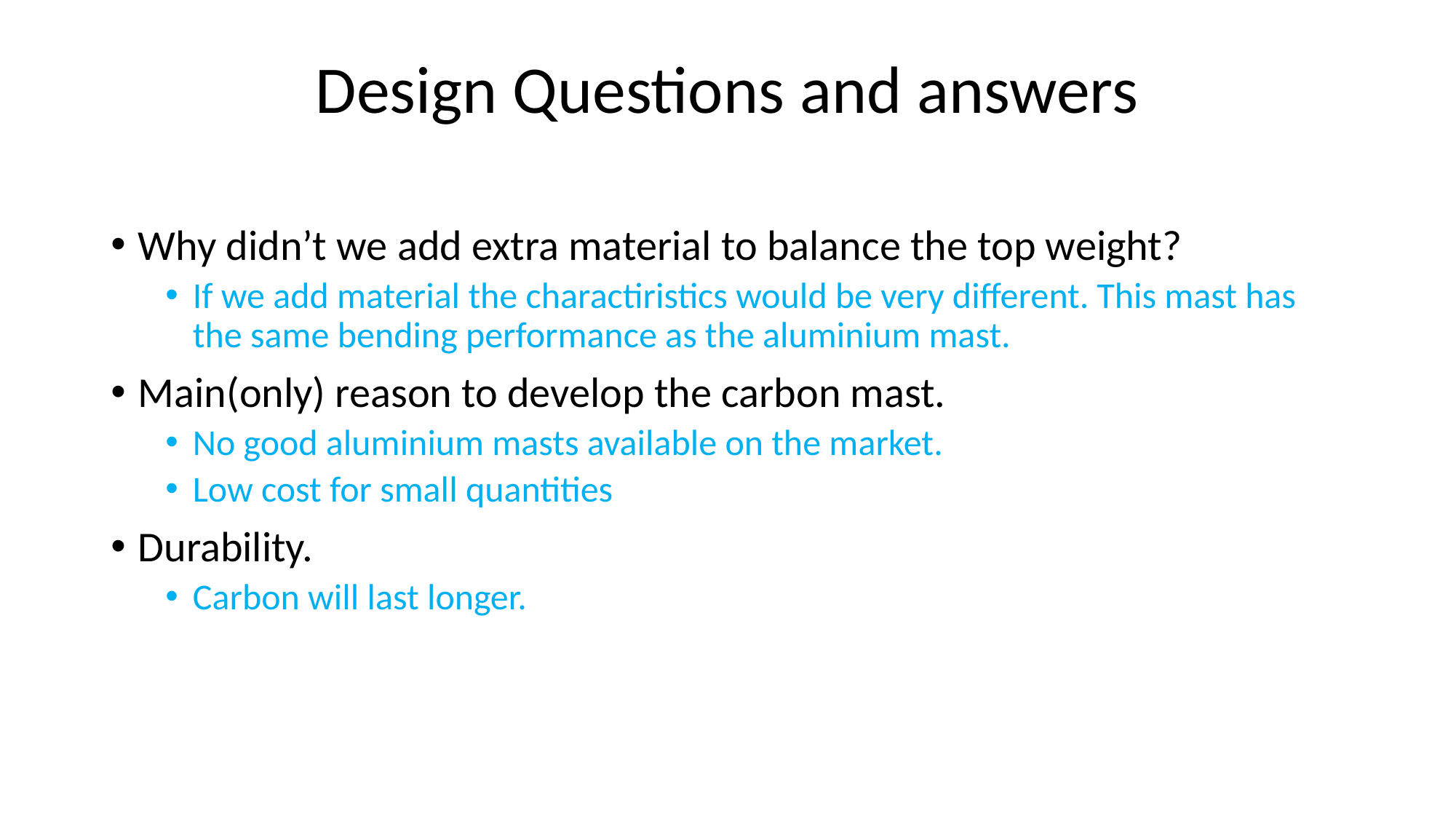

# Design Questions and answers
Why didn’t we add extra material to balance the top weight?
If we add material the charactiristics would be very different. This mast has the same bending performance as the aluminium mast.
Main(only) reason to develop the carbon mast.
No good aluminium masts available on the market.
Low cost for small quantities
Durability.
Carbon will last longer.